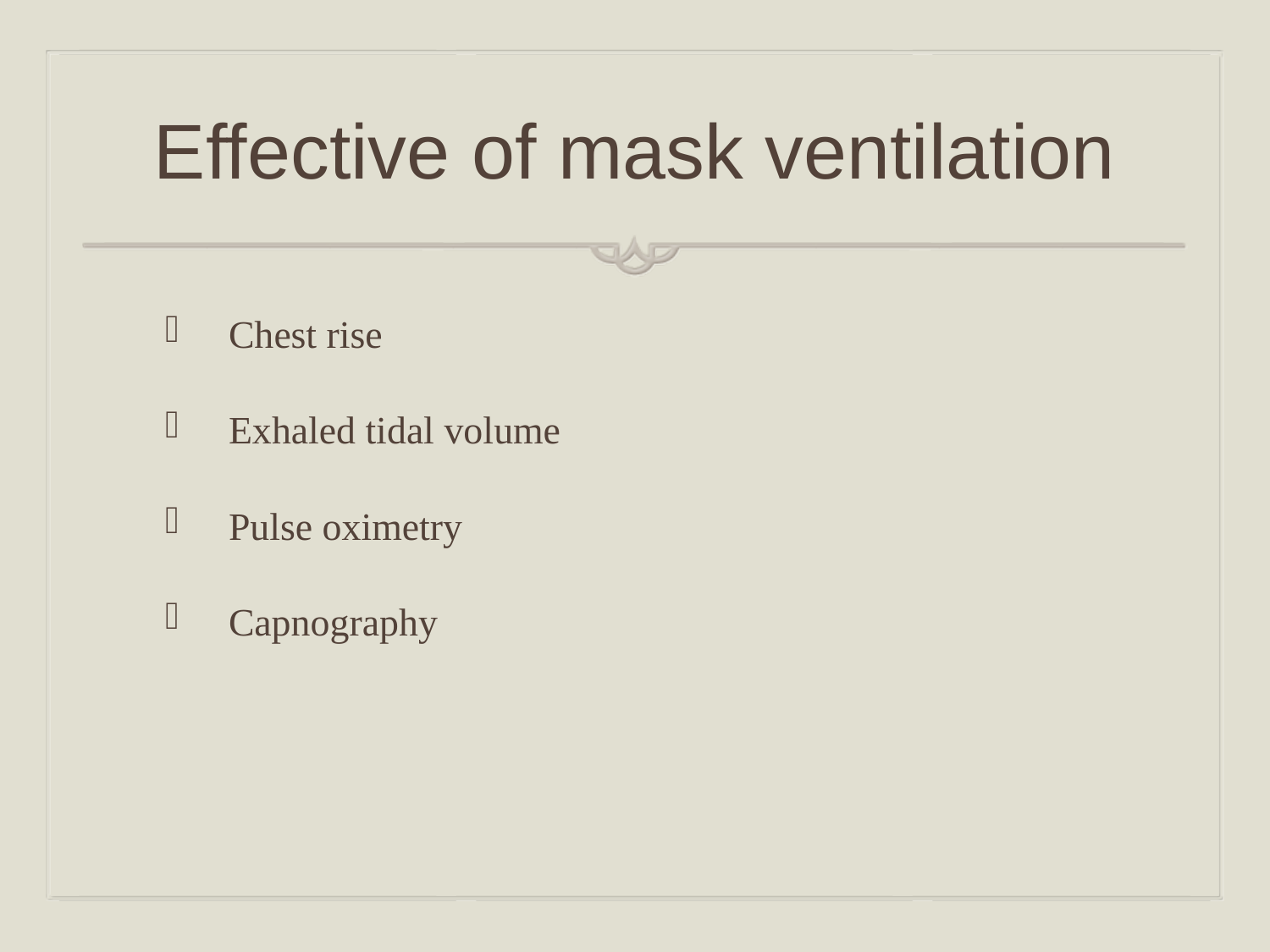

# Effective of mask ventilation
Chest rise
Exhaled tidal volume
Pulse oximetry
Capnography